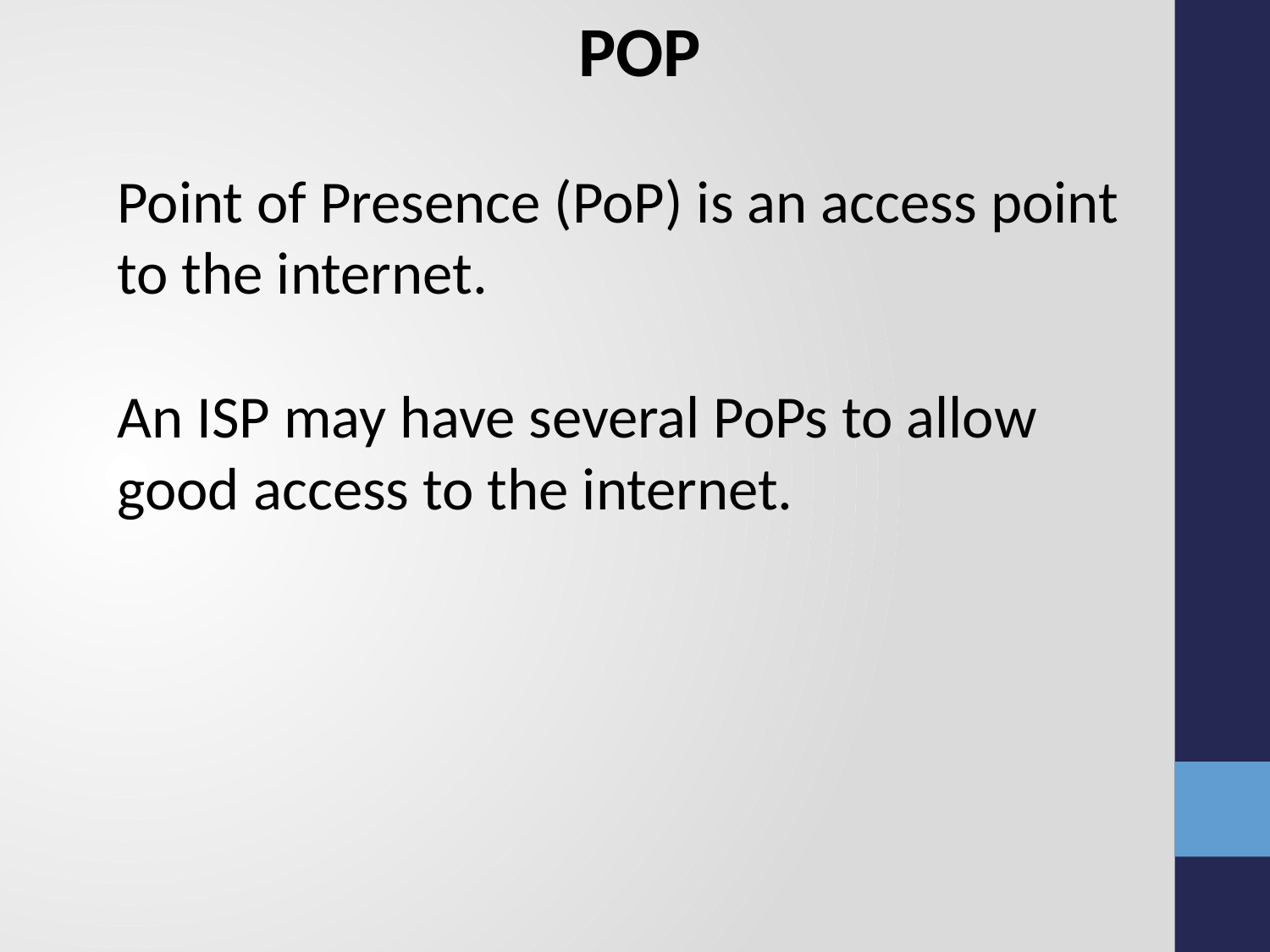

POP

Point of Presence (PoP) is an access point to the internet.

An ISP may have several PoPs to allow good access to the internet.